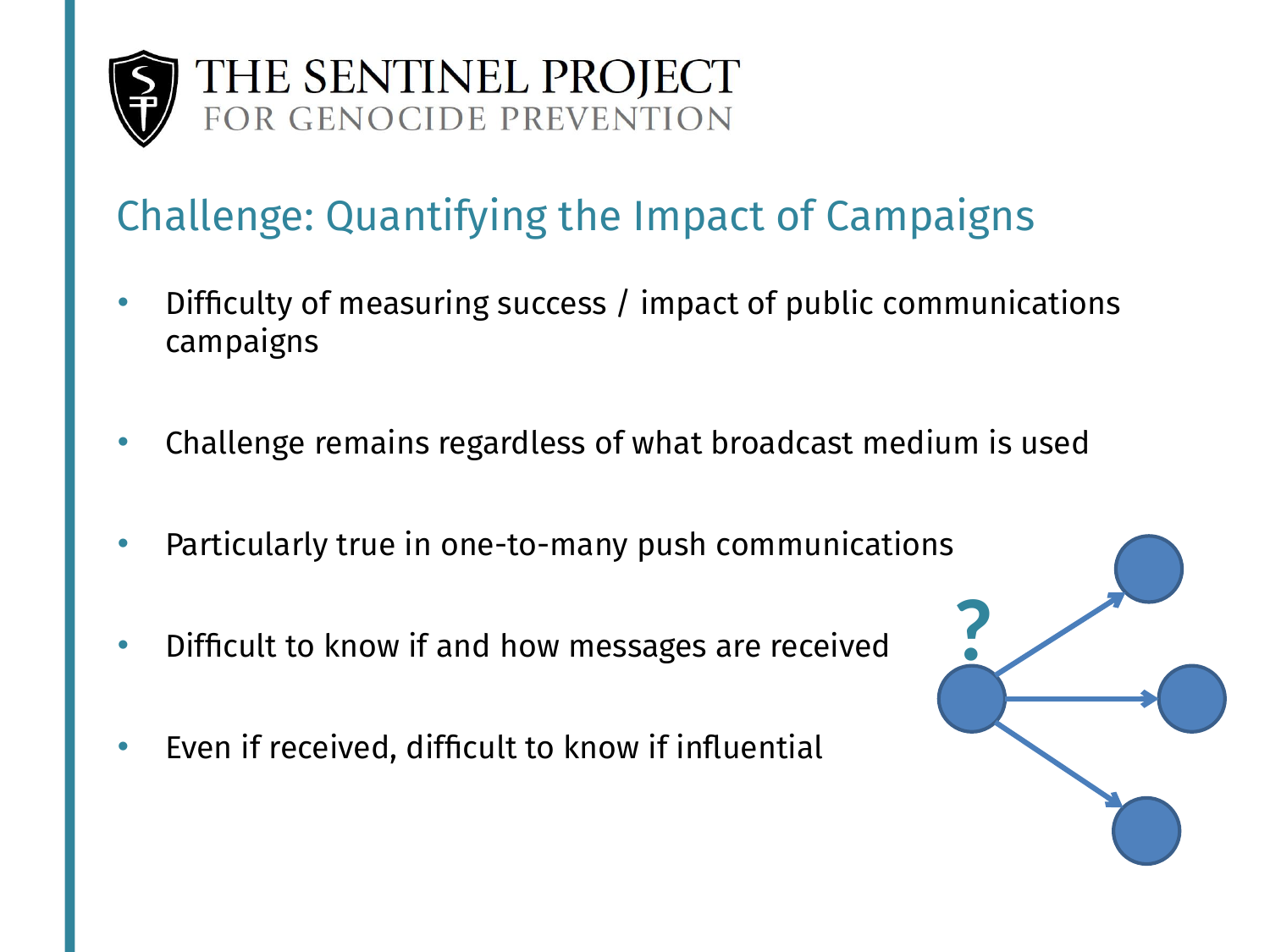

Challenge: Quantifying the Impact of Campaigns
Difficulty of measuring success / impact of public communications campaigns
Challenge remains regardless of what broadcast medium is used
Particularly true in one-to-many push communications
Difficult to know if and how messages are received
Even if received, difficult to know if influential

?